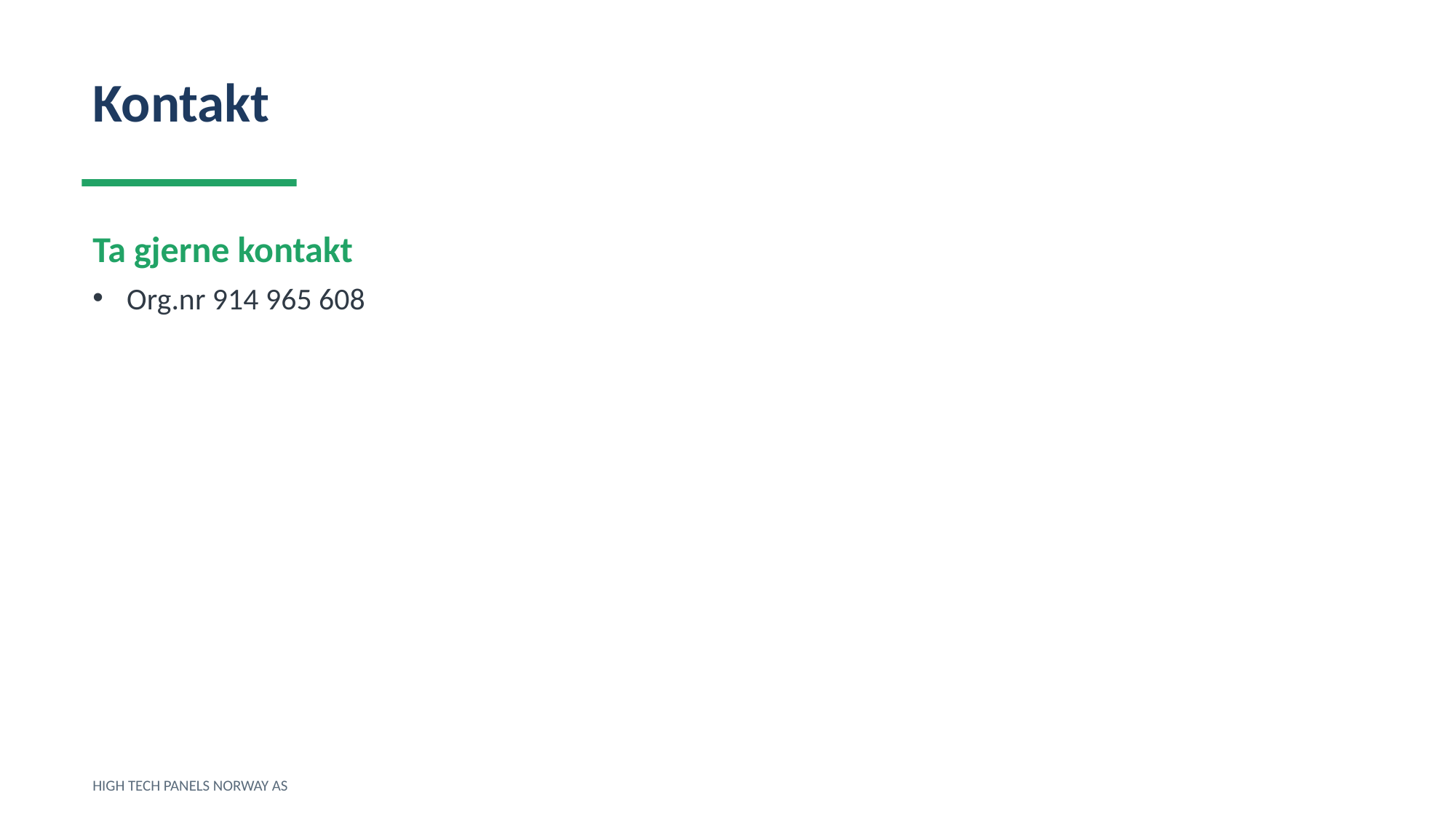

Kontakt

Ta gjerne kontakt
Org.nr 914 965 608
HIGH TECH PANELS NORWAY AS